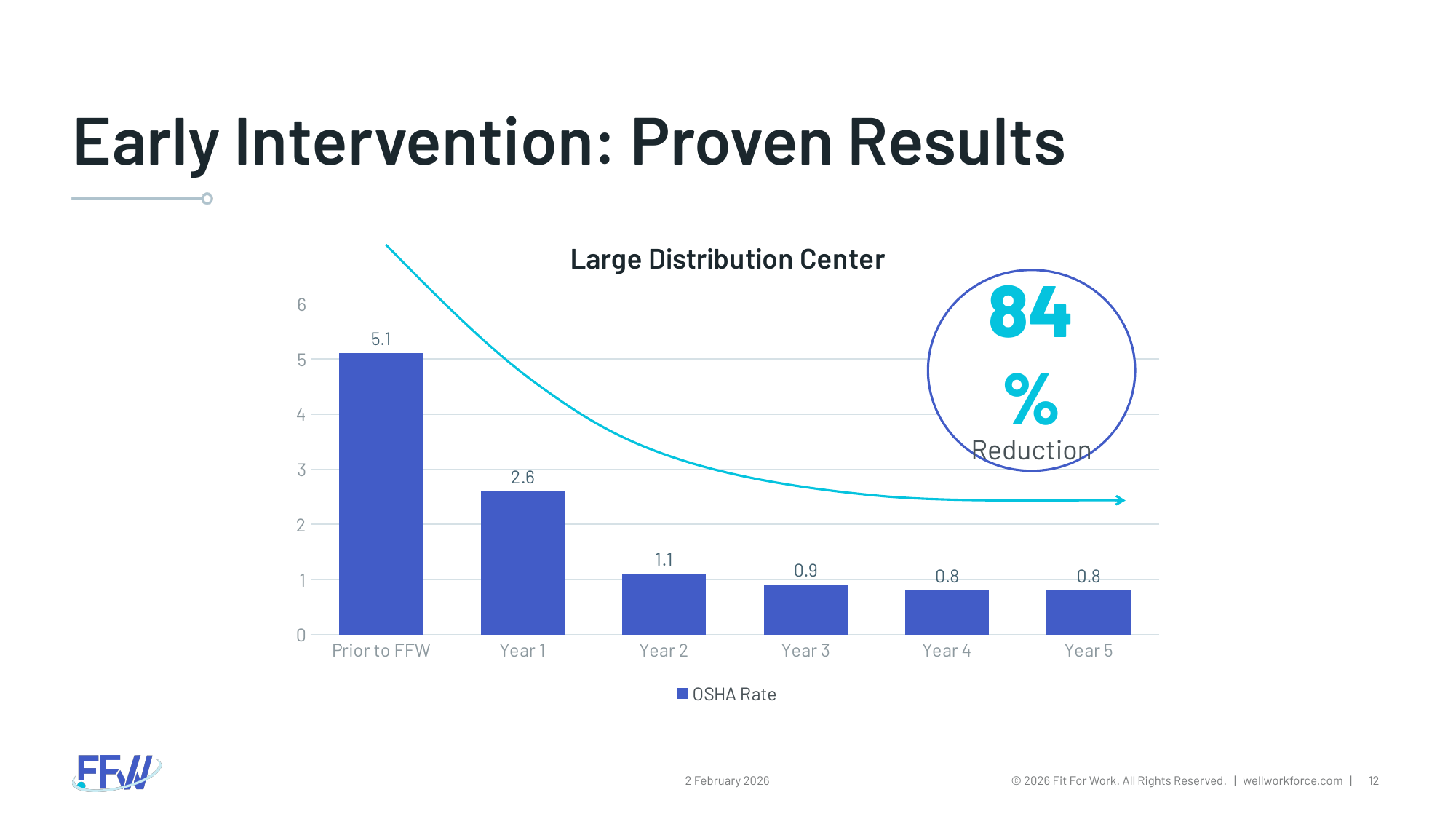

# Early Intervention: Proven Results

### Chart: Large Distribution Center

| Category | OSHA Rate |
|---|---|
| Prior to FFW | 5.1 |
| Year 1 | 2.6 |
| Year 2 | 1.1 |
| Year 3 | 0.9 |
| Year 4 | 0.8 |
| Year 5 | 0.8 |

84%
Reduction
© 2026 Fit For Work. All Rights Reserved.   |   wellworkforce.com   |
12
2 February 2026